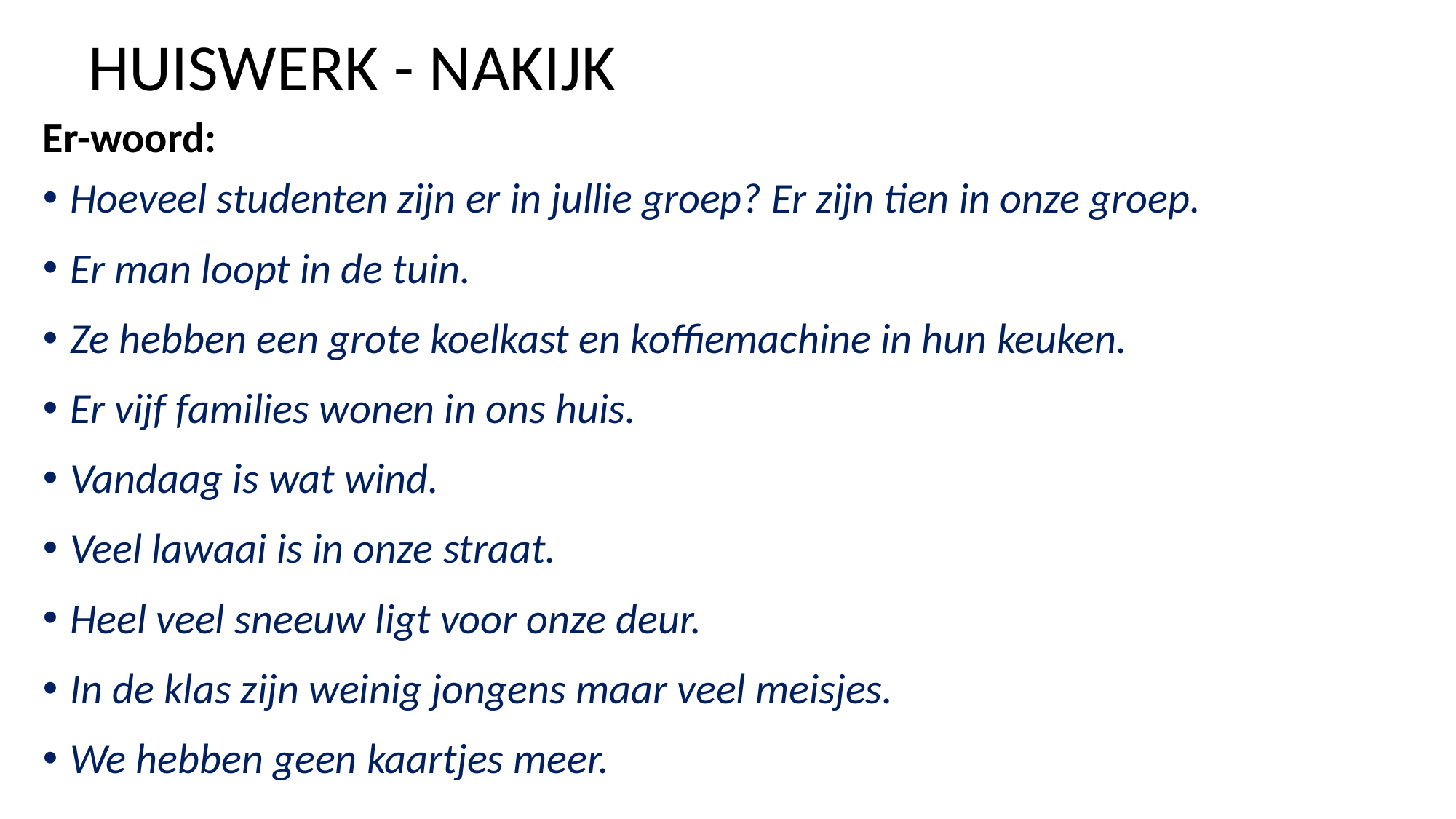

# HUISWERK - NAKIJK
Er-woord:
Hoeveel studenten zijn er in jullie groep? Er zijn tien in onze groep.
Er man loopt in de tuin.
Ze hebben een grote koelkast en koffiemachine in hun keuken.
Er vijf families wonen in ons huis.
Vandaag is wat wind.
Veel lawaai is in onze straat.
Heel veel sneeuw ligt voor onze deur.
In de klas zijn weinig jongens maar veel meisjes.
We hebben geen kaartjes meer.